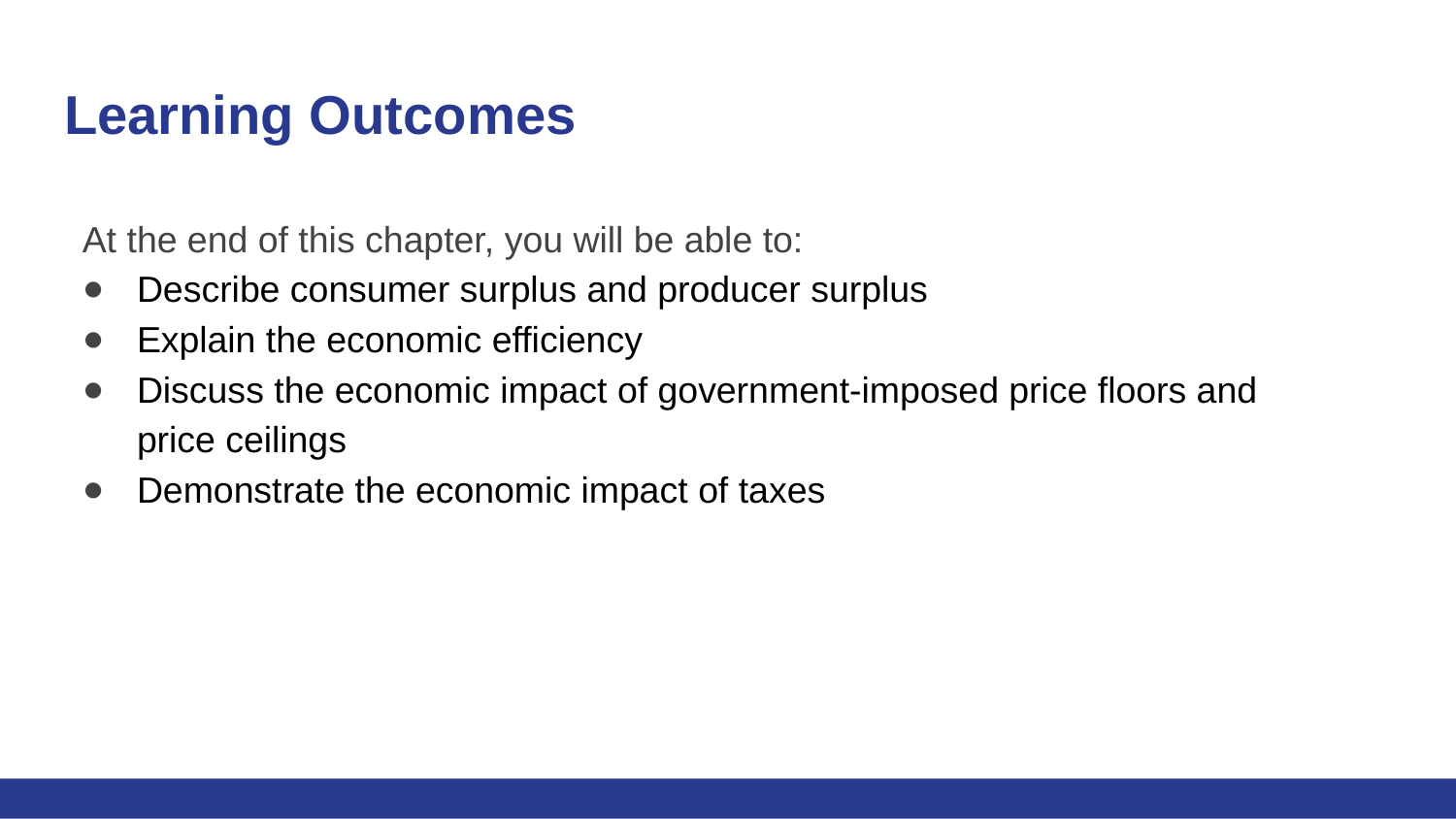

# Learning Outcomes
At the end of this chapter, you will be able to:
Describe consumer surplus and producer surplus
Explain the economic efficiency
Discuss the economic impact of government-imposed price floors and price ceilings
Demonstrate the economic impact of taxes